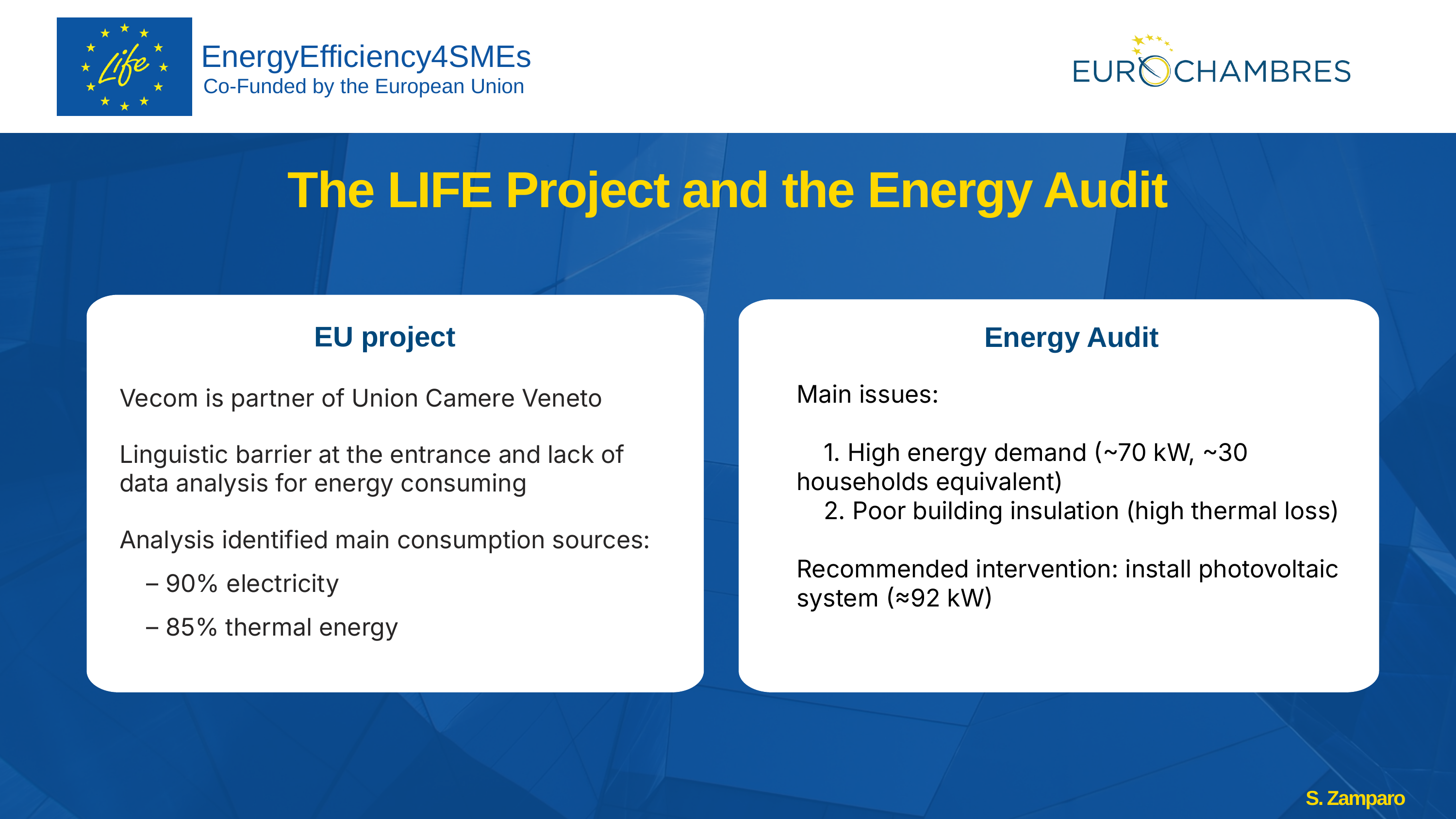

EnergyEfficiency4SMEs
Co-Funded by the European Union

The LIFE Project and the Energy Audit

EU project
Energy Audit

Main issues:

    1. High energy demand (~70 kW, ~30 households equivalent)
    2. Poor building insulation (high thermal loss)

Recommended intervention: install photovoltaic system (≈92 kW)

Vecom is partner of Union Camere Veneto

Linguistic barrier at the entrance and lack of data analysis for energy consuming
Analysis identified main consumption sources:
    – 90% electricity
    – 85% thermal energy
S. Zamparo